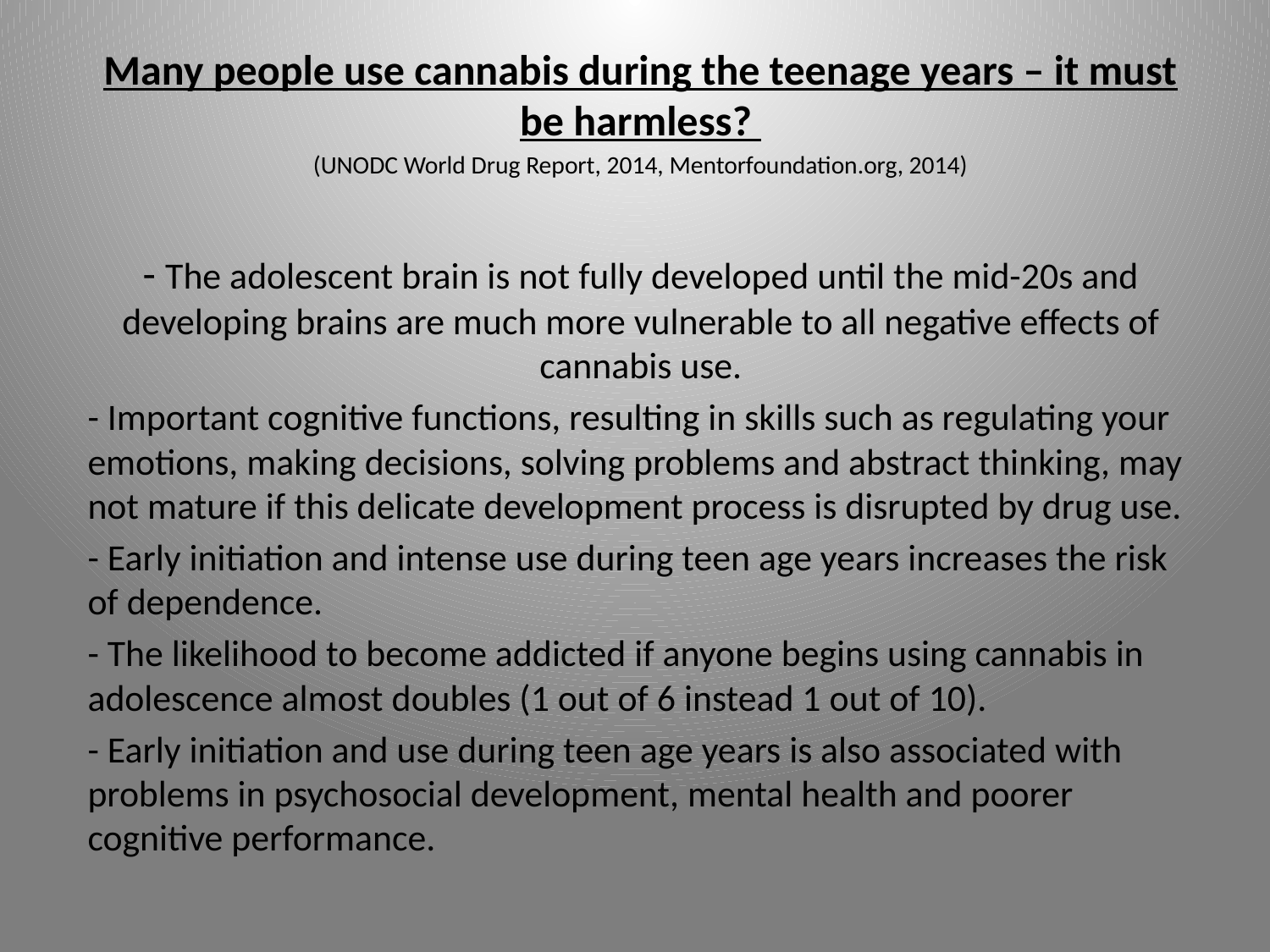

Many people use cannabis during the teenage years – it must be harmless?
(UNODC World Drug Report, 2014, Mentorfoundation.org, 2014)

- The adolescent brain is not fully developed until the mid-20s and developing brains are much more vulnerable to all negative effects of cannabis use.
- Important cognitive functions, resulting in skills such as regulating your emotions, making decisions, solving problems and abstract thinking, may not mature if this delicate development process is disrupted by drug use.
- Early initiation and intense use during teen age years increases the risk of dependence.
- The likelihood to become addicted if anyone begins using cannabis in adolescence almost doubles (1 out of 6 instead 1 out of 10).
- Early initiation and use during teen age years is also associated with problems in psychosocial development, mental health and poorer cognitive performance.